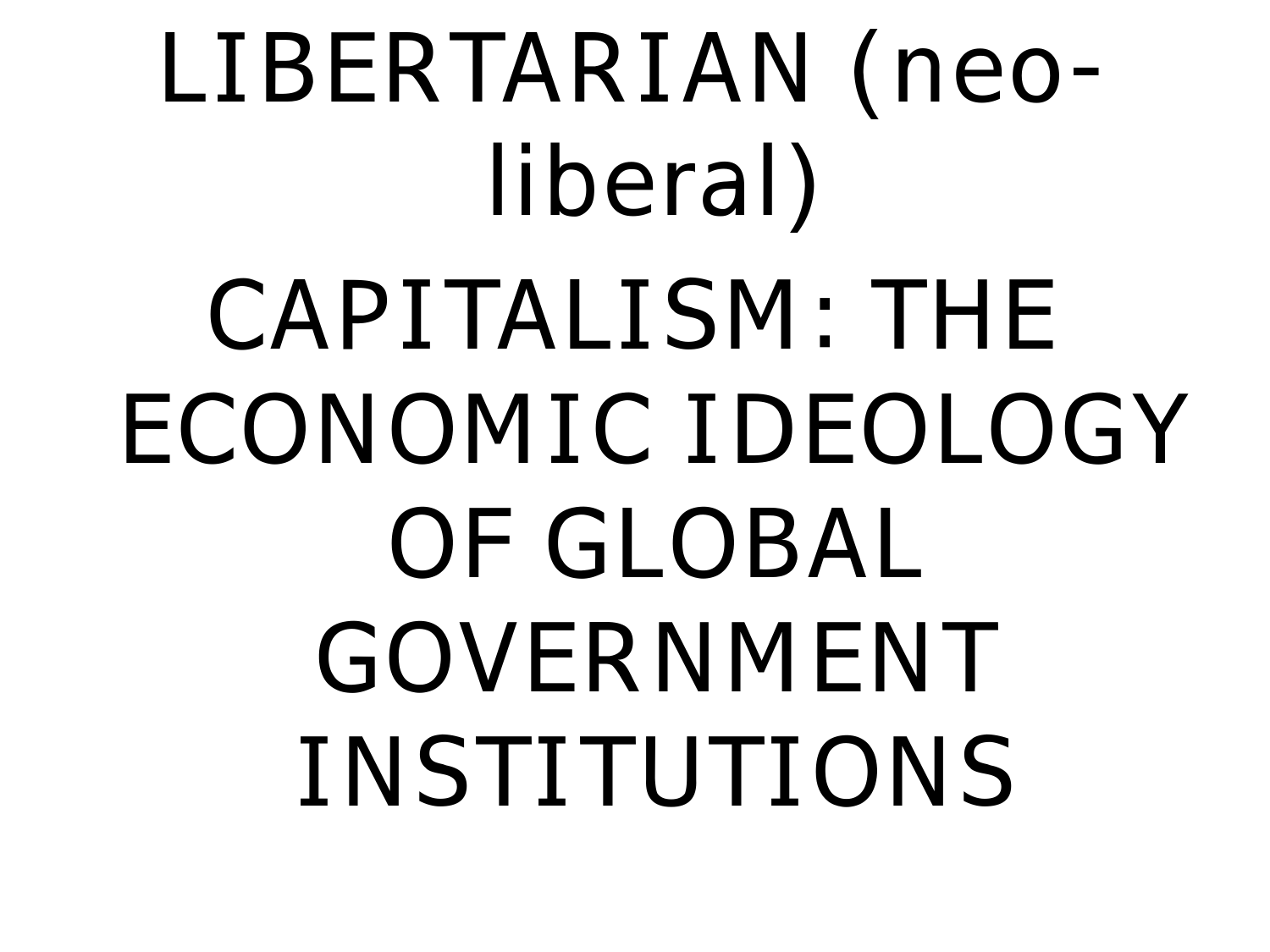

LIBERTARIAN (neo-liberal)
CAPITALISM: THE ECONOMIC IDEOLOGY OF GLOBAL GOVERNMENT INSTITUTIONS